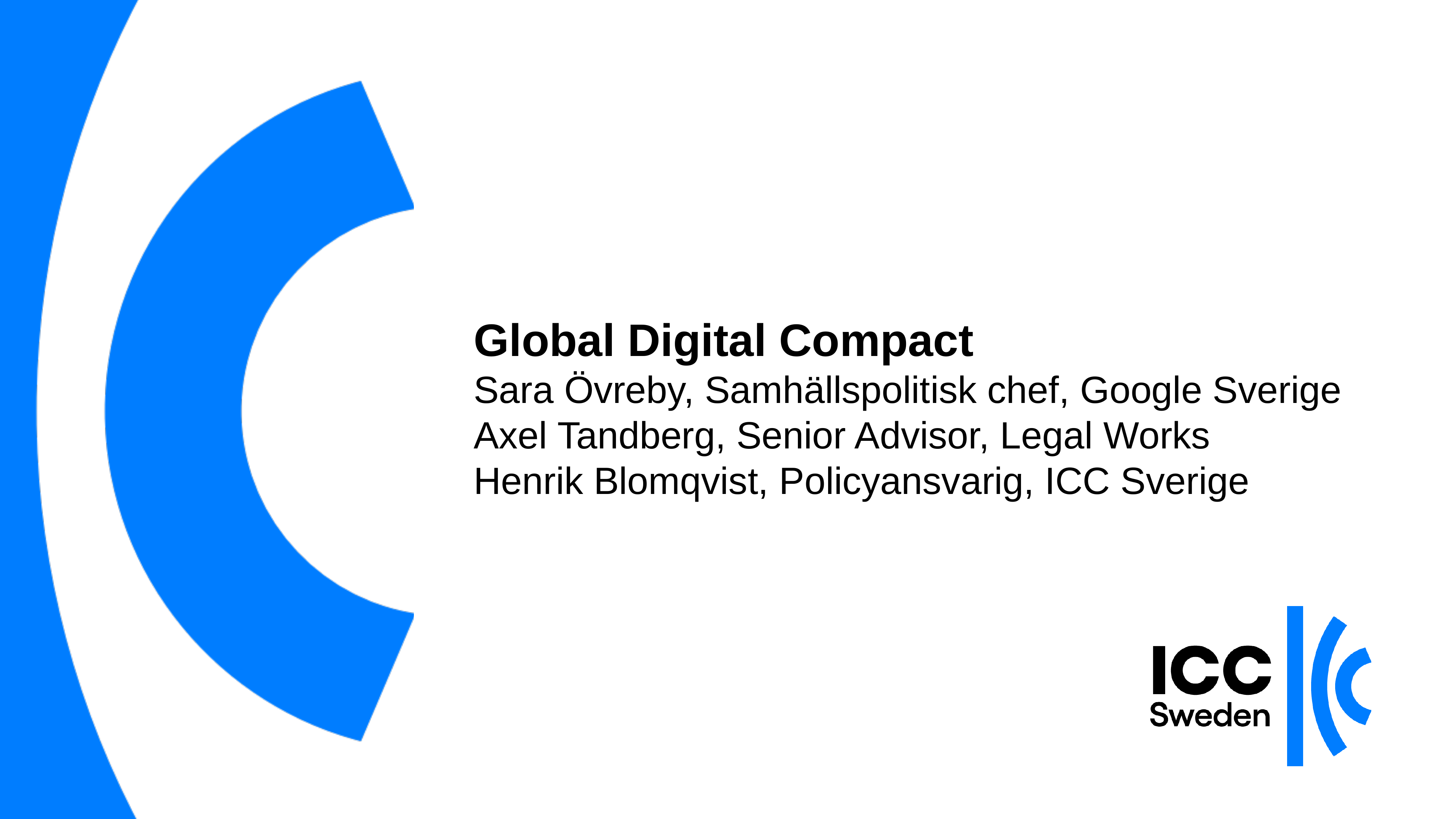

# Global Digital Compact Sara Övreby, Samhällspolitisk chef, Google Sverige Axel Tandberg, Senior Advisor, Legal Works Henrik Blomqvist, Policyansvarig, ICC Sverige